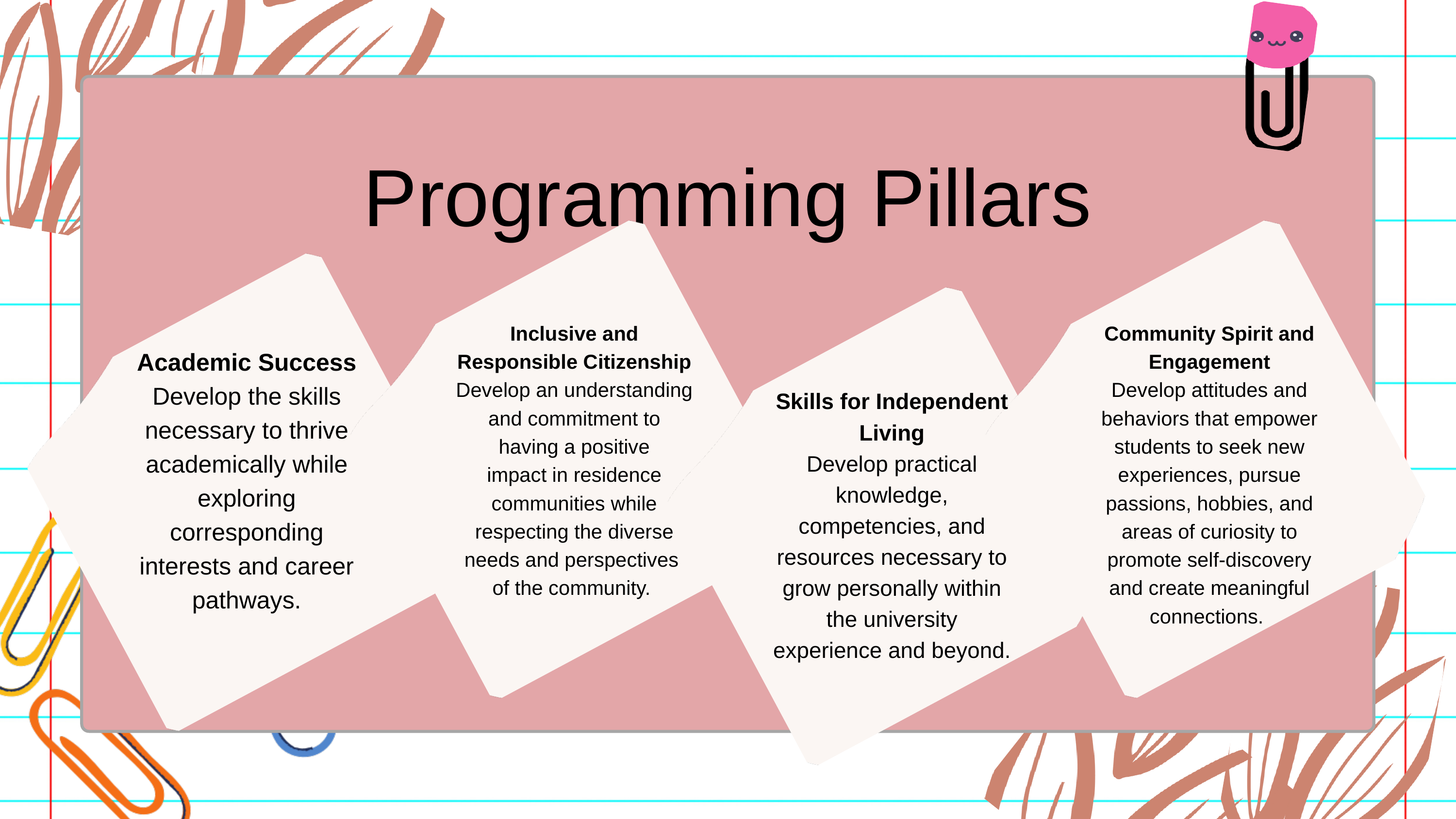

Programming Pillars

Inclusive and Responsible Citizenship
Develop an understanding and commitment to
 having a positive
impact in residence communities while respecting the diverse needs and perspectives
of the community.
Community Spirit and Engagement
Develop attitudes and behaviors that empower students to seek new experiences, pursue passions, hobbies, and areas of curiosity to promote self-discovery and create meaningful connections.

Academic Success
Develop the skills necessary to thrive academically while exploring corresponding interests and career pathways.

Skills for Independent Living
Develop practical knowledge, competencies, and resources necessary to grow personally within the university experience and beyond.